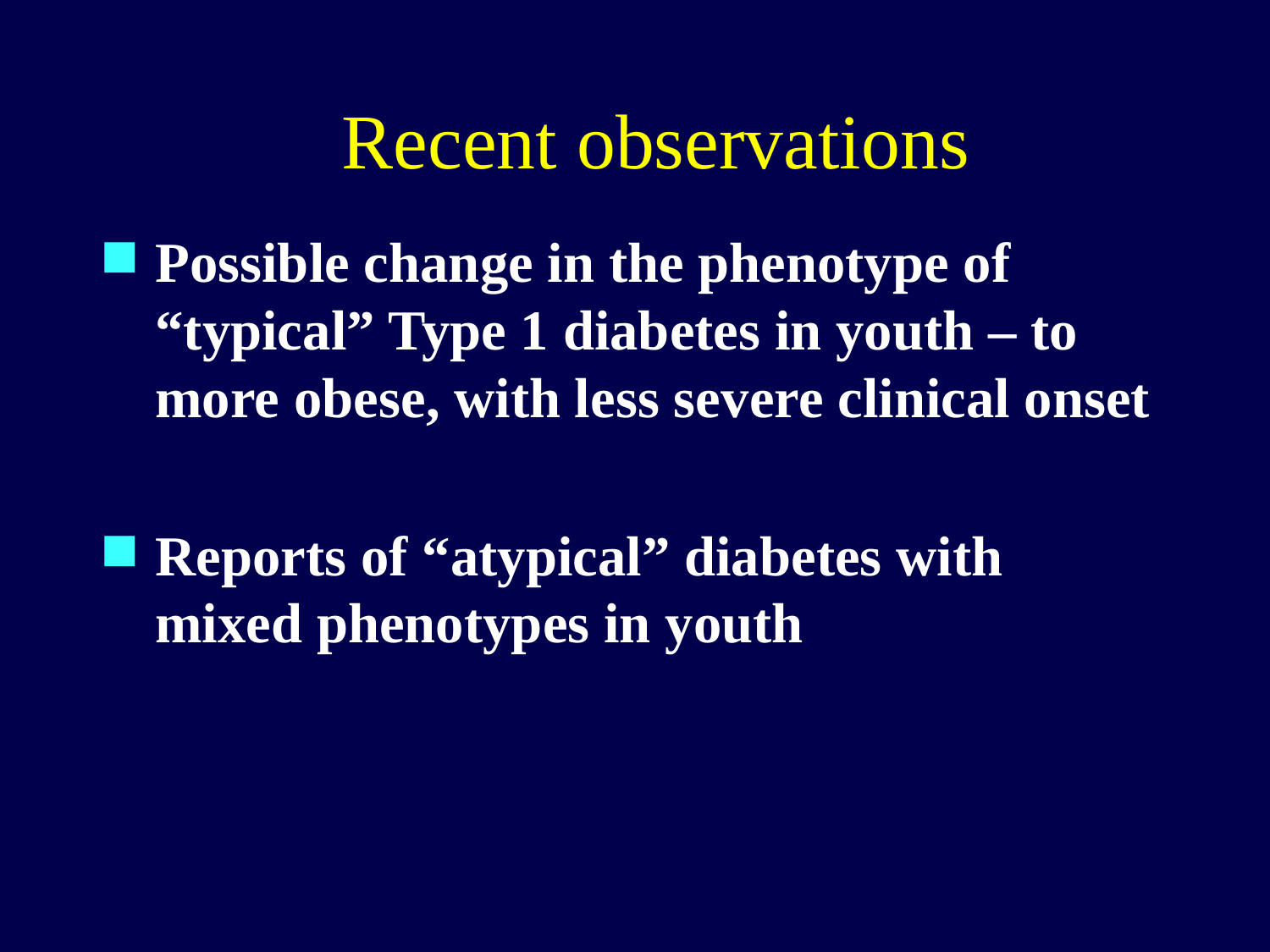

Recent observations
Possible change in the phenotype of “typical” Type 1 diabetes in youth – to more obese, with less severe clinical onset

Reports of “atypical” diabetes with mixed phenotypes in youth